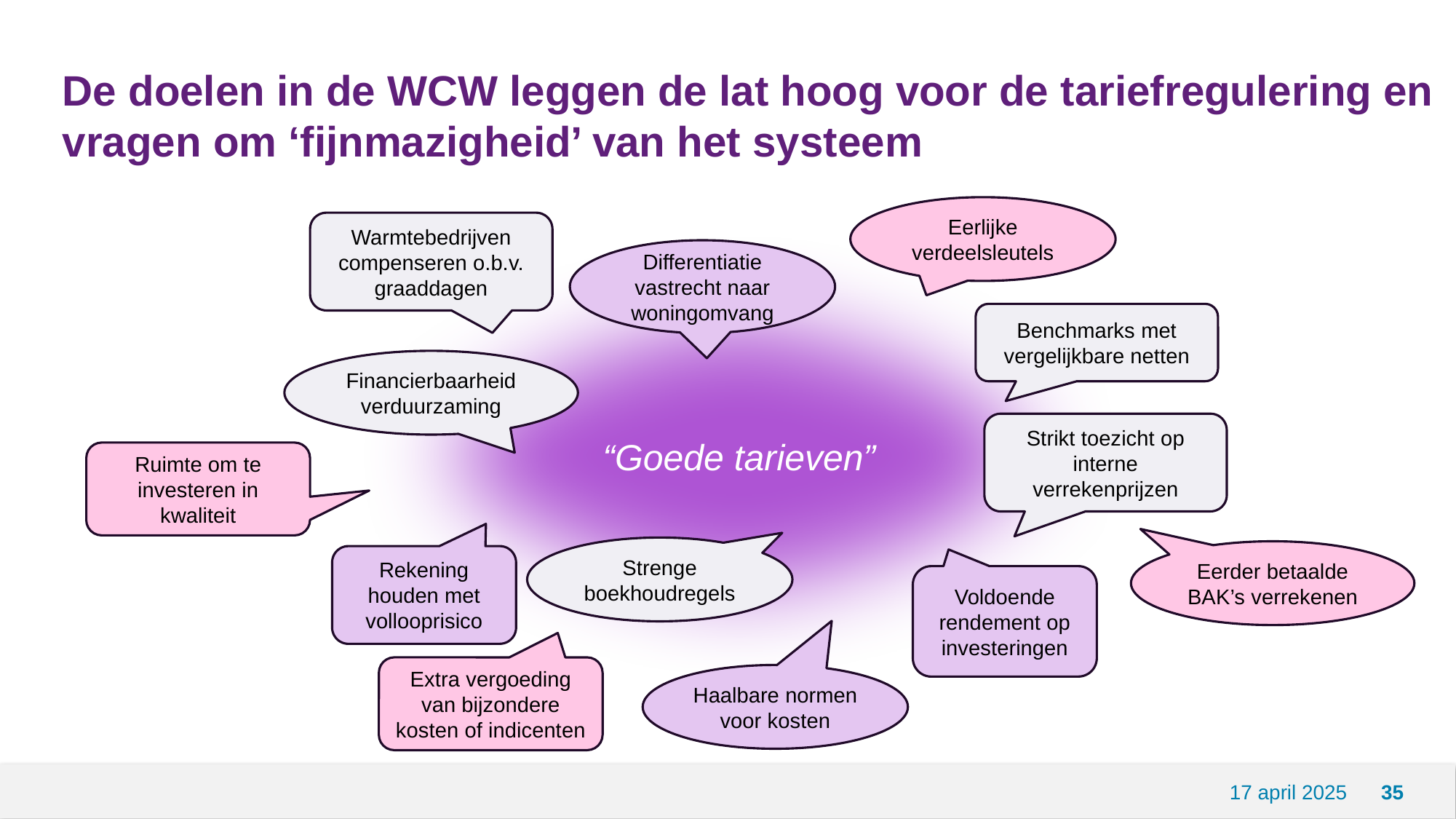

# De doelen in de WCW leggen de lat hoog voor de tariefregulering en vragen om ‘fijnmazigheid’ van het systeem
Eerlijke verdeelsleutels
Warmtebedrijven compenseren o.b.v. graaddagen
“Goede tarieven”
Differentiatie vastrecht naar woningomvang
Benchmarks met vergelijkbare netten
Financierbaarheid verduurzaming
Strikt toezicht op interne verrekenprijzen
Ruimte om te investeren in kwaliteit
Strenge boekhoudregels
Eerder betaalde BAK’s verrekenen
Rekening houden met vollooprisico
Voldoende rendement op investeringen
Extra vergoeding van bijzondere kosten of indicenten
Haalbare normen voor kosten
17 april 2025

35